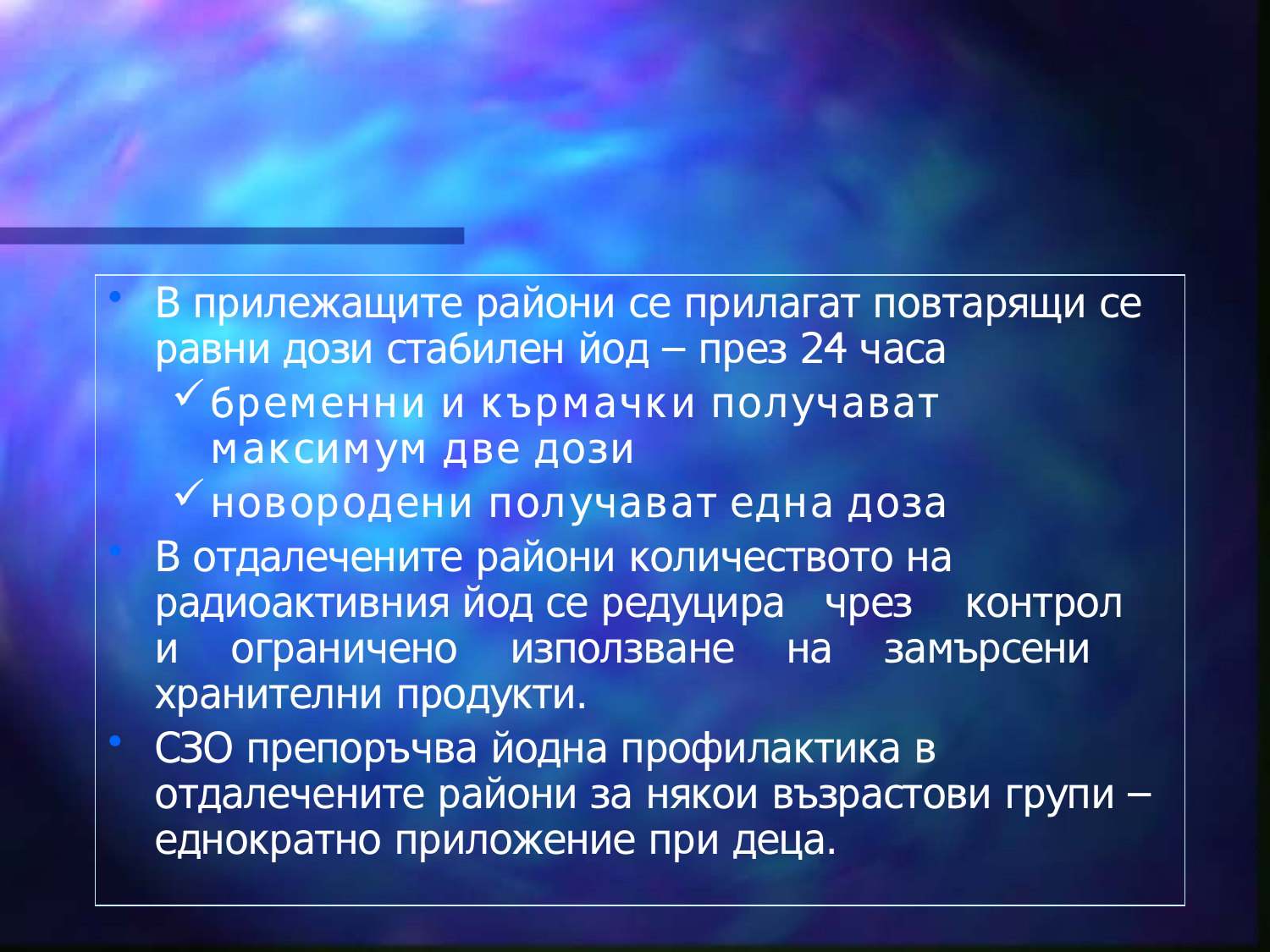

В прилежащите райони се прилагат повтарящи се равни дози стабилен йод – през 24 часа
бременни и кърмачки получават максимум две дози
новородени получават една доза
В отдалечените райони количеството на радиоактивния йод се редуцира   чрез    контрол    и    ограничено    използване    на    замърсени хранителни продукти.
СЗО препоръчва йодна профилактика в отдалечените райони за някои възрастови групи – еднократно приложение при деца.